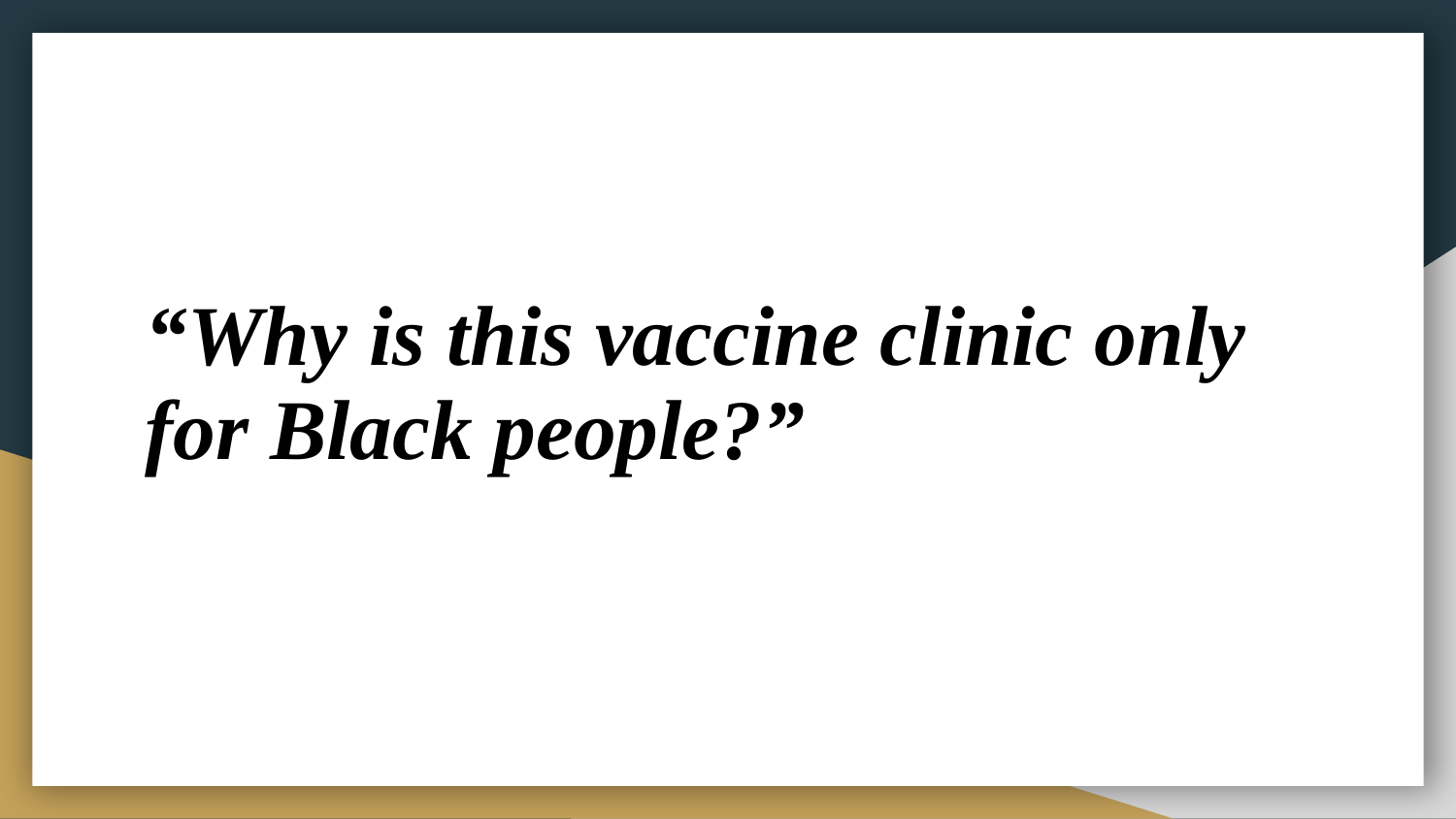

“Why is this vaccine clinic only for Black people?”